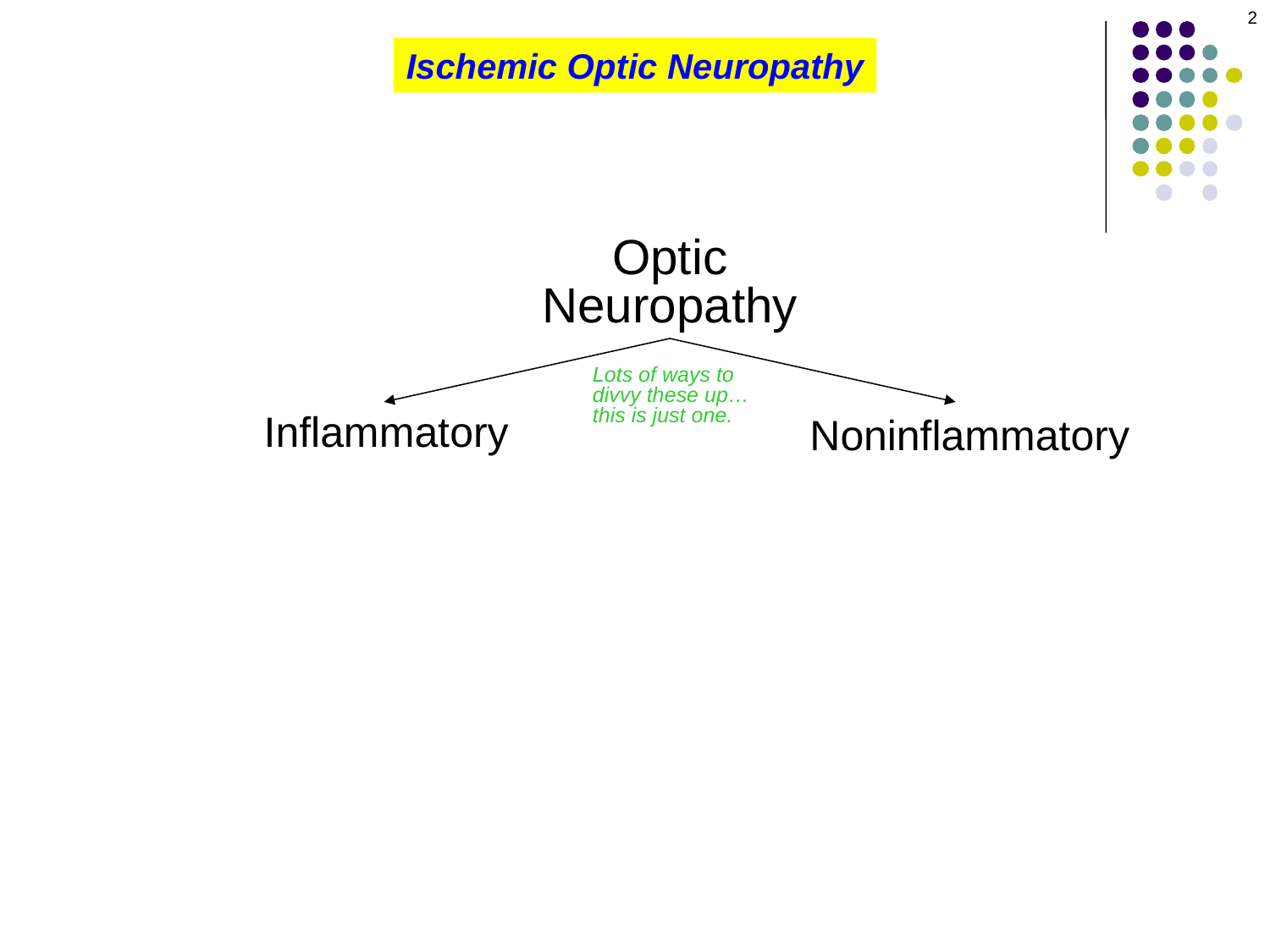

2
Ischemic Optic Neuropathy
Optic
Neuropathy

Lots of ways to
divvy these up…
this is just one.
Inflammatory
Noninflammatory